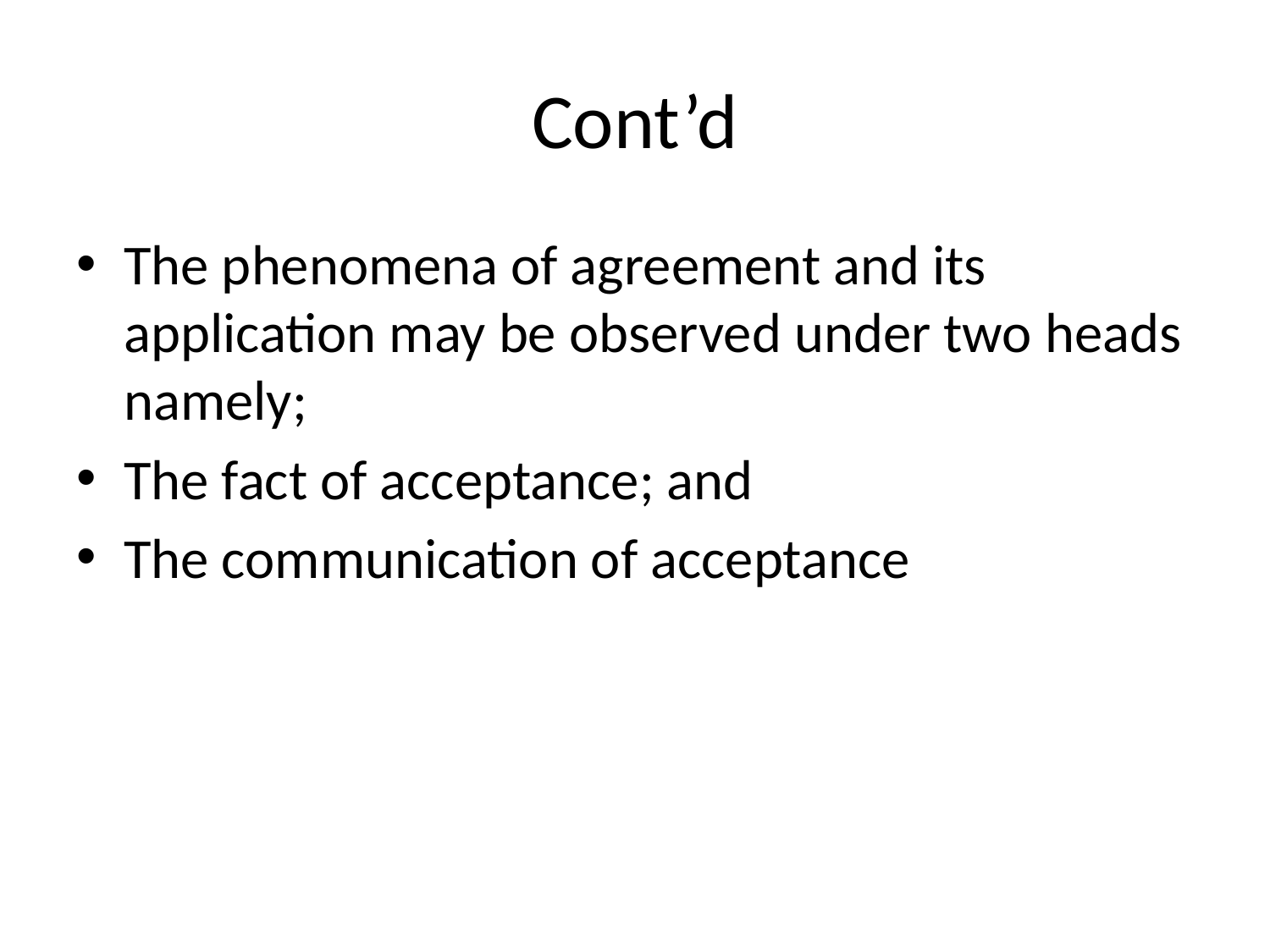

# Cont’d
The phenomena of agreement and its application may be observed under two heads namely;
The fact of acceptance; and
The communication of acceptance